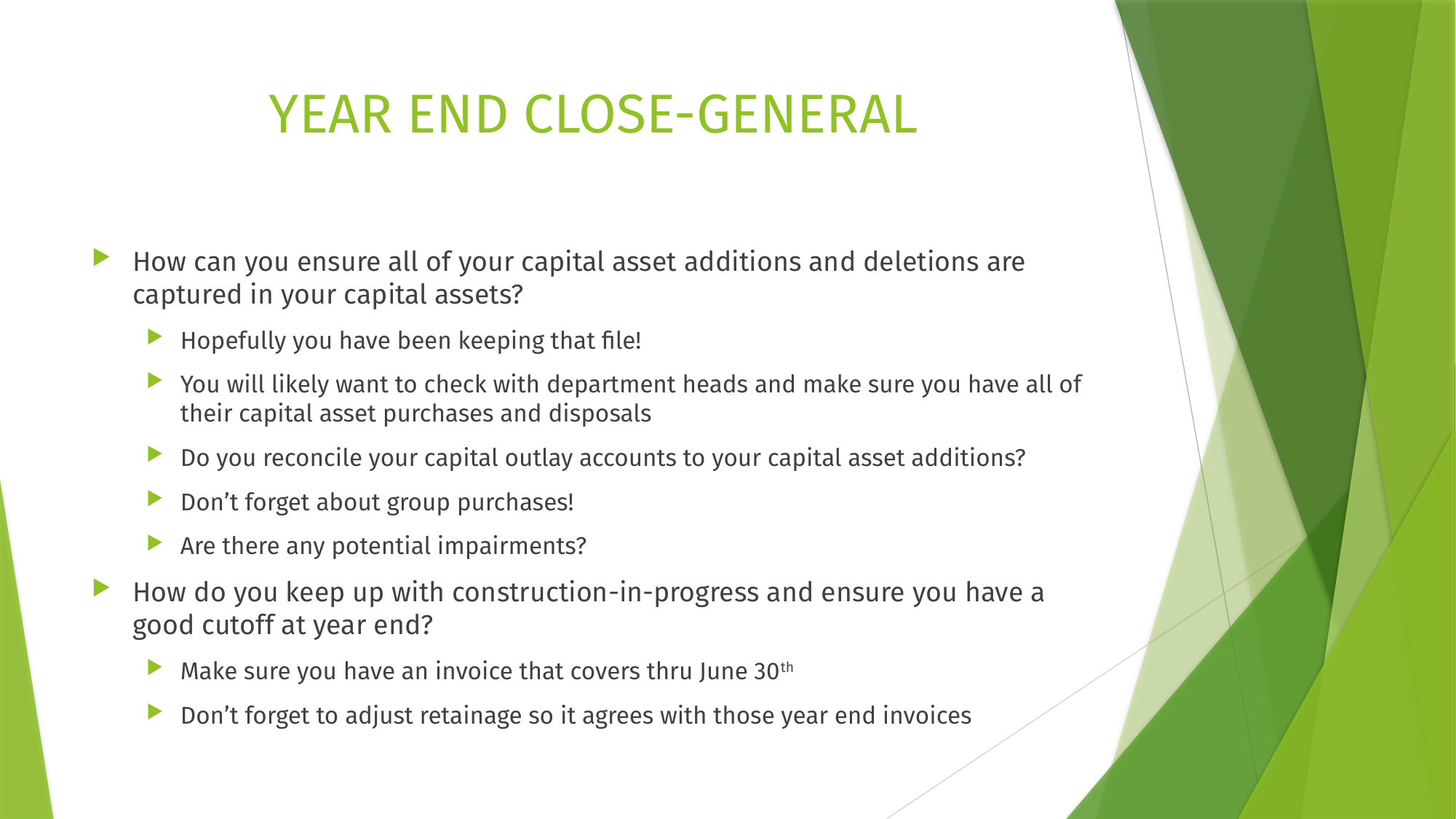

# YEAR END CLOSE-GENERAL
How can you ensure all of your capital asset additions and deletions are captured in your capital assets?
Hopefully you have been keeping that file!
You will likely want to check with department heads and make sure you have all of their capital asset purchases and disposals
Do you reconcile your capital outlay accounts to your capital asset additions?
Don’t forget about group purchases!
Are there any potential impairments?
How do you keep up with construction-in-progress and ensure you have a good cutoff at year end?
Make sure you have an invoice that covers thru June 30th
Don’t forget to adjust retainage so it agrees with those year end invoices